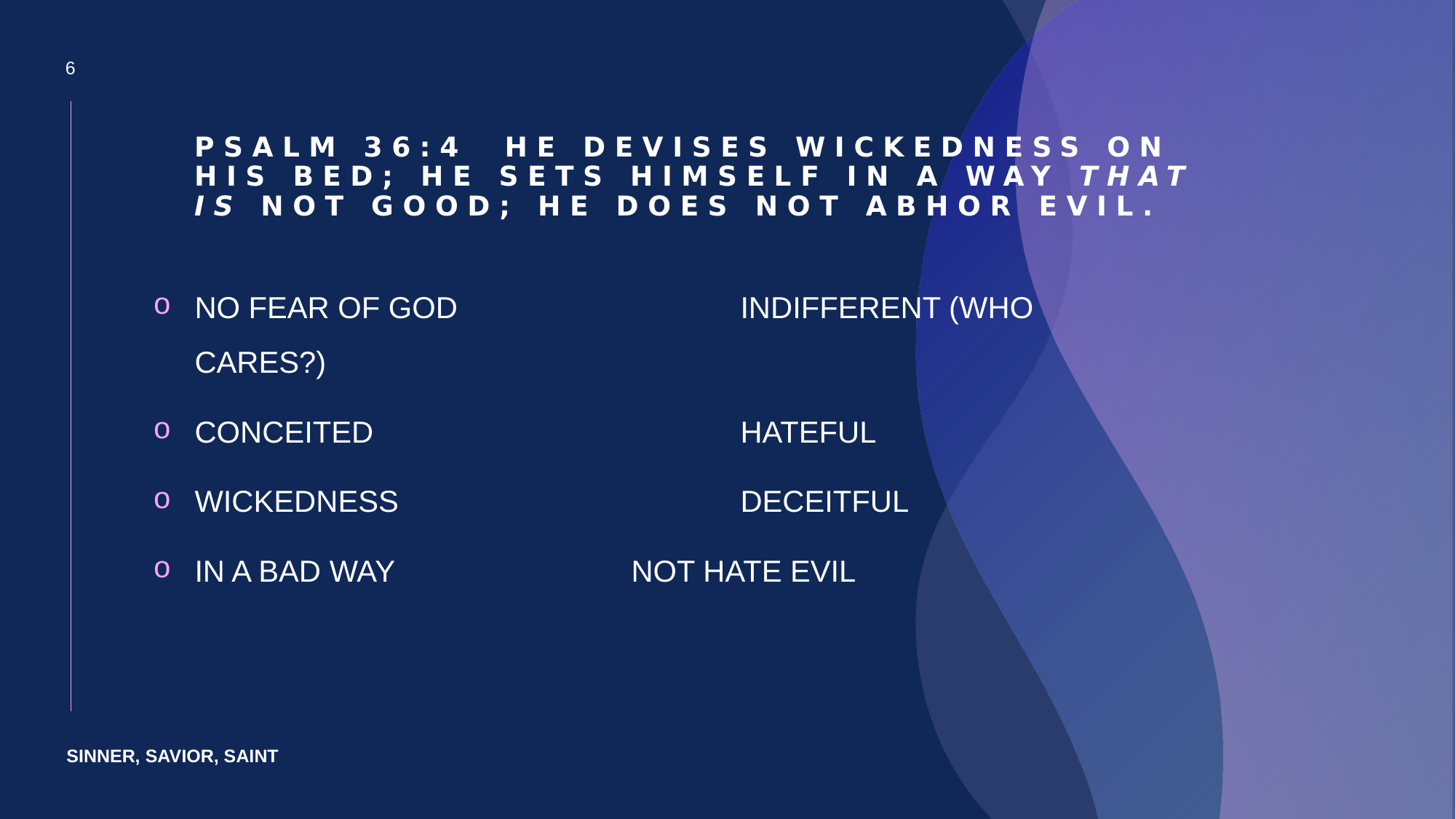

6
# Psalm 36:4  He devises wickedness on his bed; He sets himself in a way that is not good; He does not abhor evil.
NO FEAR OF GOD			INDIFFERENT (WHO CARES?)
CONCEITED				HATEFUL
WICKEDNESS				DECEITFUL
IN A BAD WAY			NOT HATE EVIL
SINNER, SAVIOR, SAINT